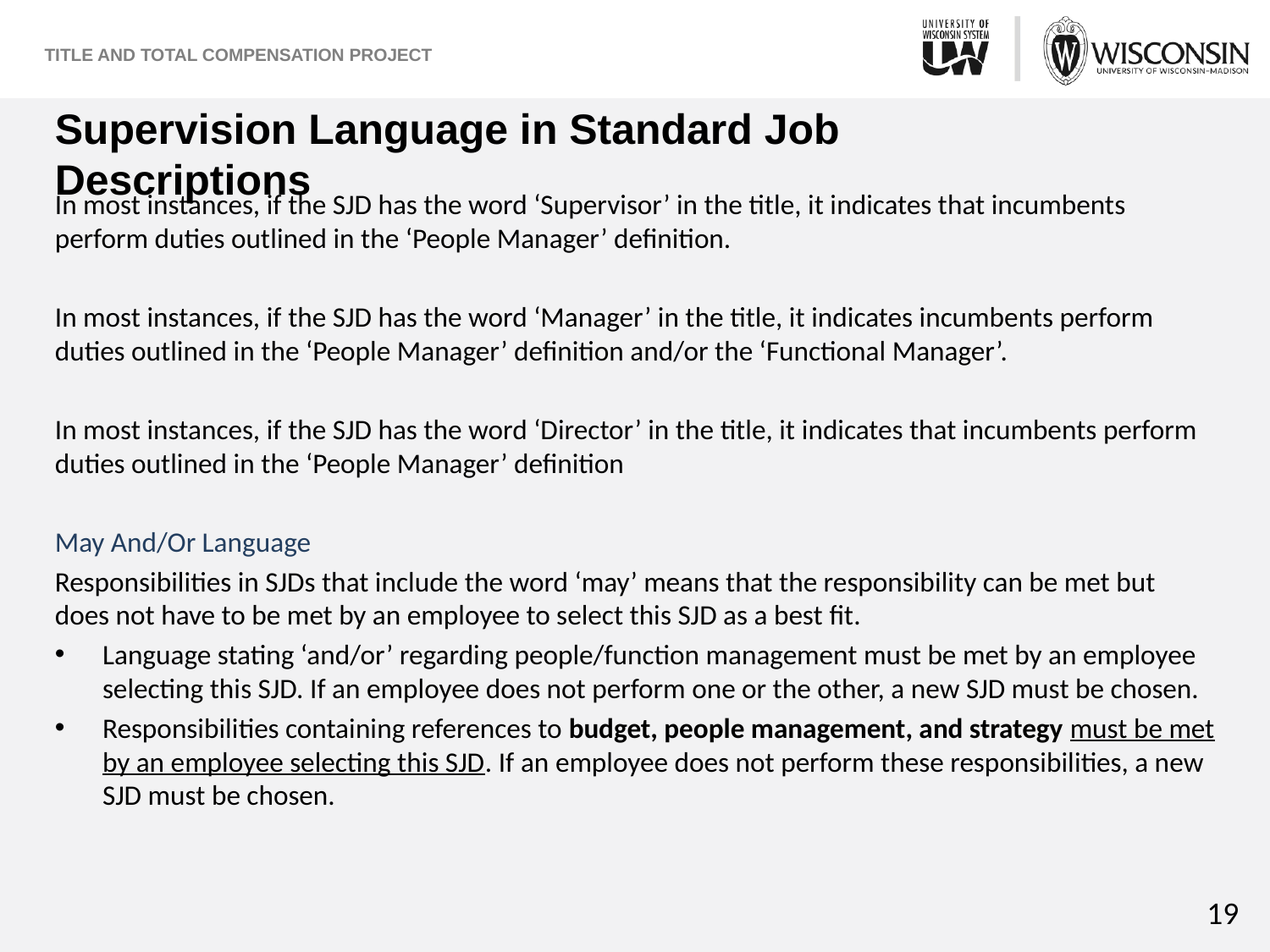

# Supervision Language in Standard Job Descriptions
In most instances, if the SJD has the word ‘Supervisor’ in the title, it indicates that incumbents perform duties outlined in the ‘People Manager’ definition.

In most instances, if the SJD has the word ‘Manager’ in the title, it indicates incumbents perform duties outlined in the ‘People Manager’ definition and/or the ‘Functional Manager’.

In most instances, if the SJD has the word ‘Director’ in the title, it indicates that incumbents perform duties outlined in the ‘People Manager’ definition

May And/Or Language
Responsibilities in SJDs that include the word ‘may’ means that the responsibility can be met but does not have to be met by an employee to select this SJD as a best fit.
Language stating ‘and/or’ regarding people/function management must be met by an employee selecting this SJD. If an employee does not perform one or the other, a new SJD must be chosen.
Responsibilities containing references to budget, people management, and strategy must be met by an employee selecting this SJD. If an employee does not perform these responsibilities, a new SJD must be chosen.